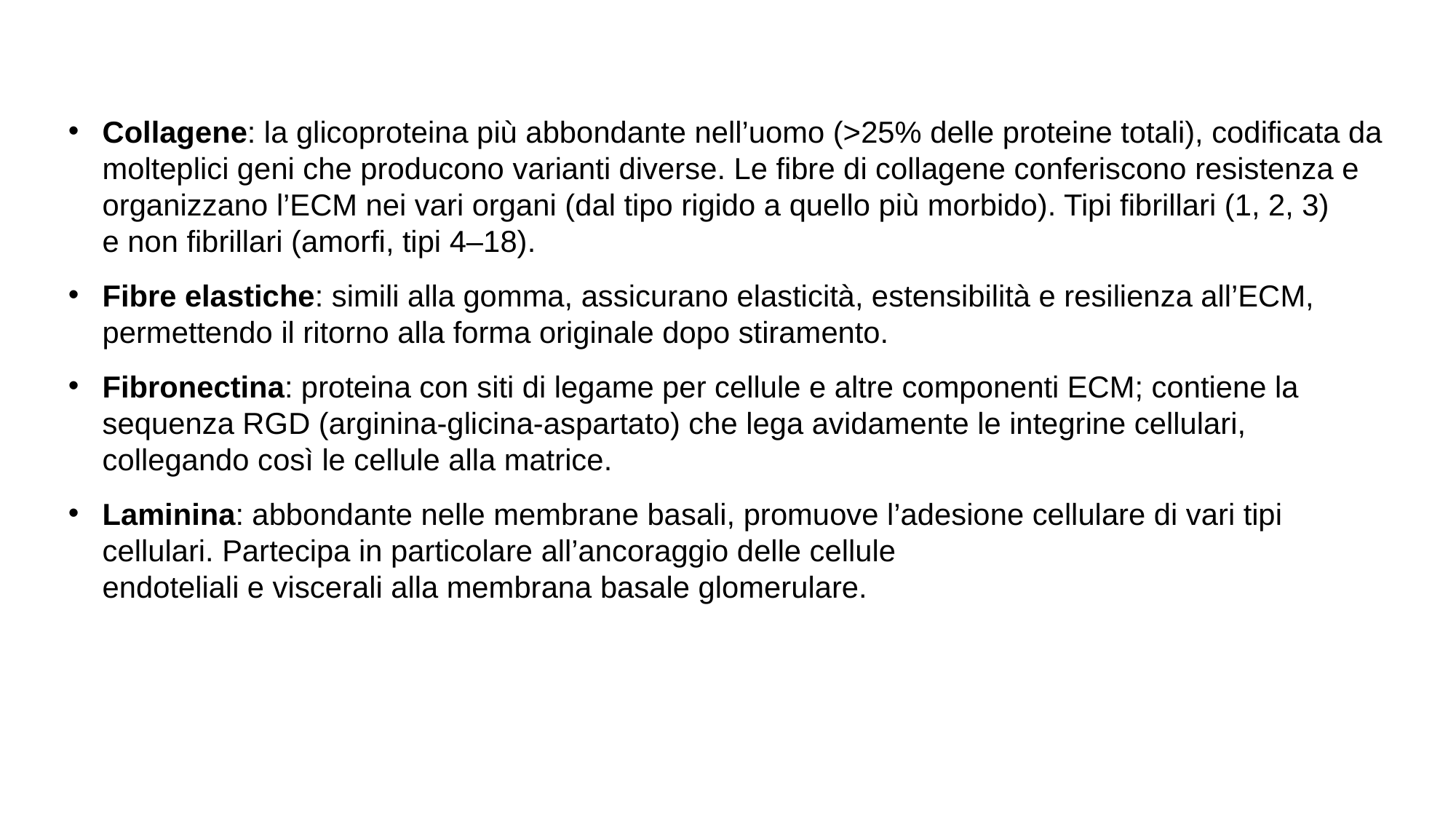

Collagene: la glicoproteina più abbondante nell’uomo (>25% delle proteine totali), codificata da molteplici geni che producono varianti diverse. Le fibre di collagene conferiscono resistenza e organizzano l’ECM nei vari organi (dal tipo rigido a quello più morbido). Tipi fibrillari (1, 2, 3) e non fibrillari (amorfi, tipi 4–18).
Fibre elastiche: simili alla gomma, assicurano elasticità, estensibilità e resilienza all’ECM, permettendo il ritorno alla forma originale dopo stiramento.
Fibronectina: proteina con siti di legame per cellule e altre componenti ECM; contiene la sequenza RGD (arginina-glicina-aspartato) che lega avidamente le integrine cellulari, collegando così le cellule alla matrice.
Laminina: abbondante nelle membrane basali, promuove l’adesione cellulare di vari tipi cellulari. Partecipa in particolare all’ancoraggio delle cellule endoteliali e viscerali alla membrana basale glomerulare.